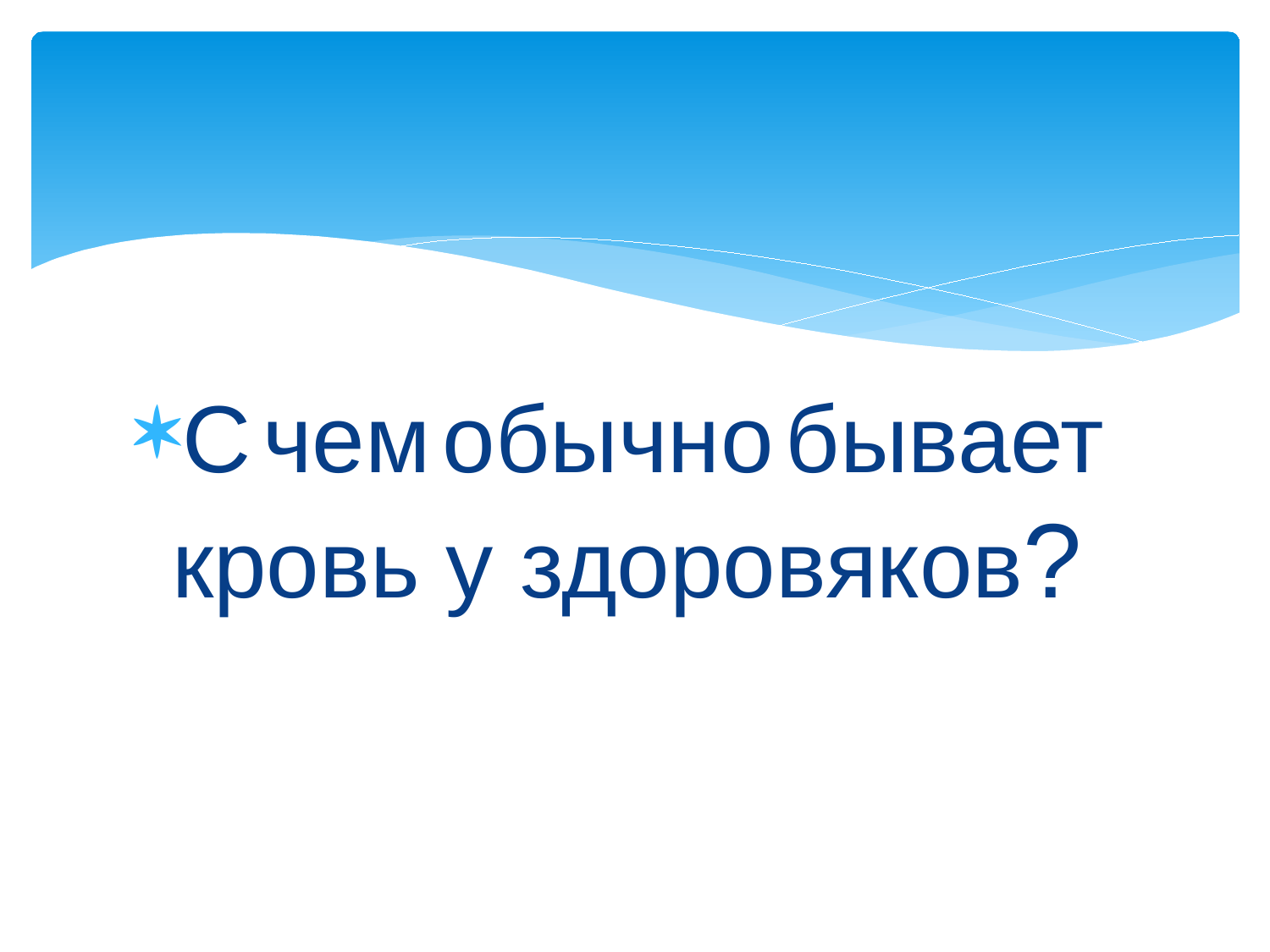

#
С чем обычно бывает кровь у здоровяков?